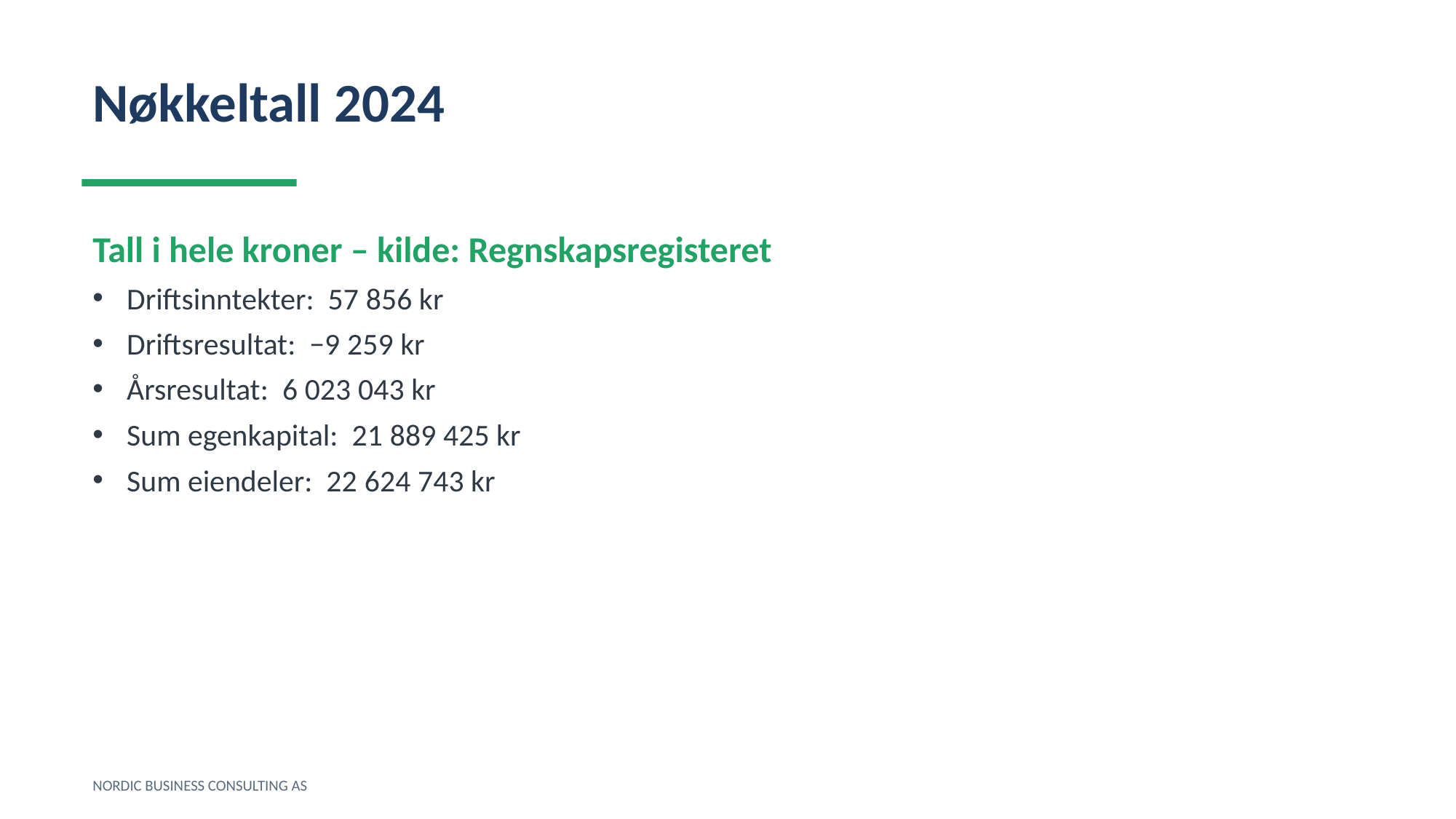

Nøkkeltall 2024

Tall i hele kroner – kilde: Regnskapsregisteret
Driftsinntekter:  57 856 kr
Driftsresultat:  −9 259 kr
Årsresultat:  6 023 043 kr
Sum egenkapital:  21 889 425 kr
Sum eiendeler:  22 624 743 kr
NORDIC BUSINESS CONSULTING AS